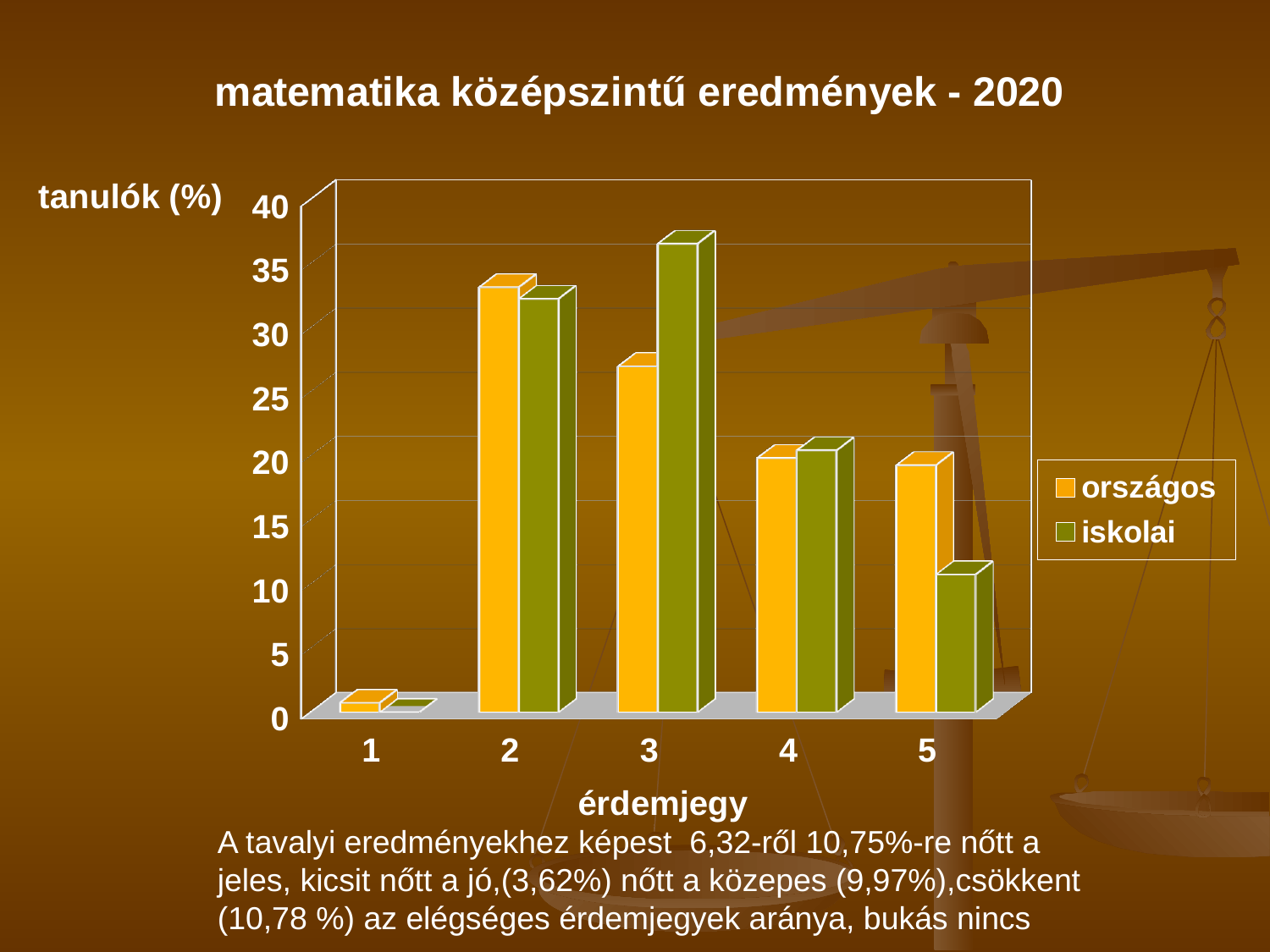

[unsupported chart]

A tavalyi eredményekhez képest  6,32-ről 10,75%-re nőtt a jeles, kicsit nőtt a jó,(3,62%) nőtt a közepes (9,97%),csökkent (10,78 %) az elégséges érdemjegyek aránya, bukás nincs